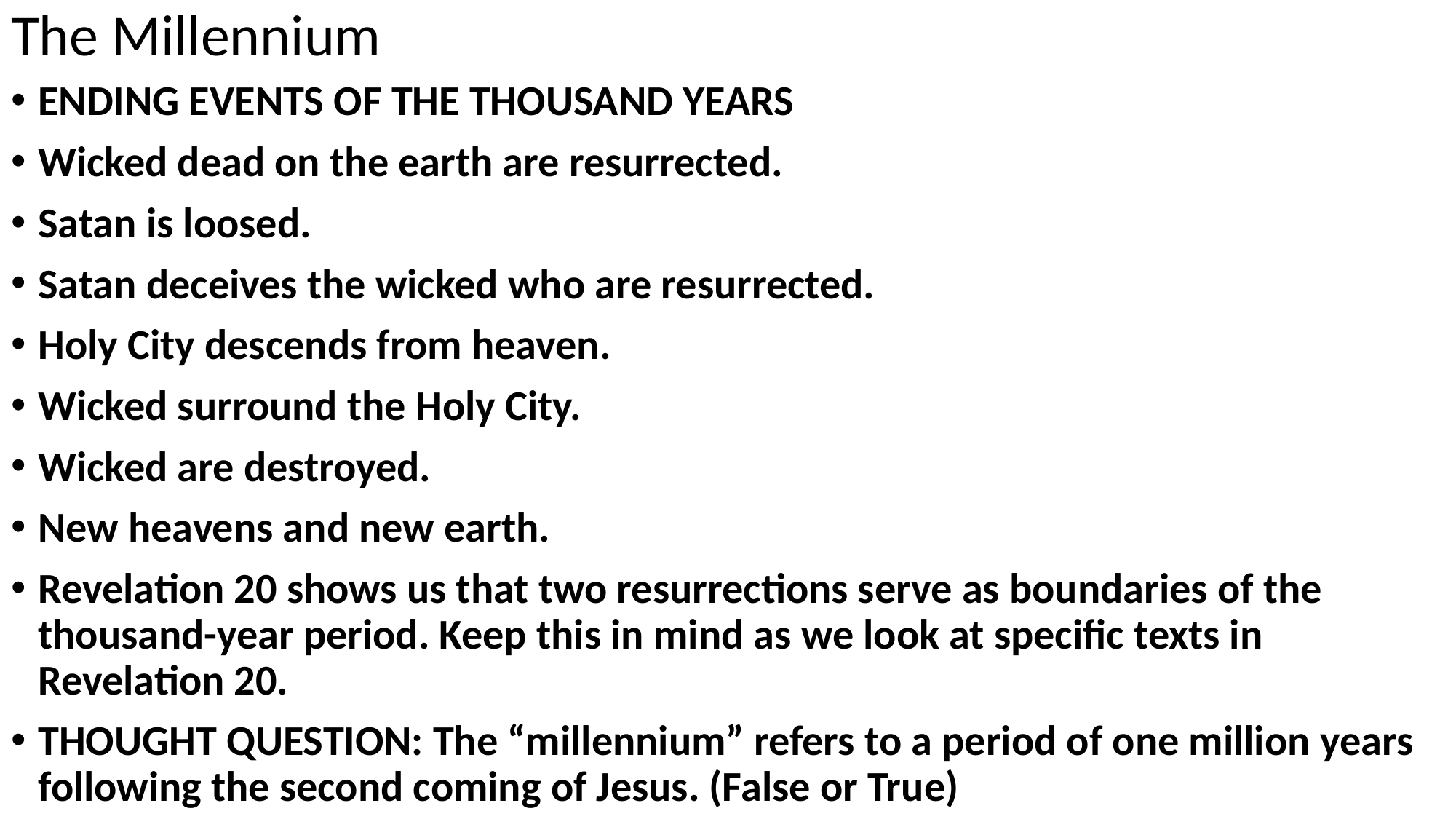

# The Millennium
ENDING EVENTS OF THE THOUSAND YEARS
Wicked dead on the earth are resurrected.
Satan is loosed.
Satan deceives the wicked who are resurrected.
Holy City descends from heaven.
Wicked surround the Holy City.
Wicked are destroyed.
New heavens and new earth.
Revelation 20 shows us that two resurrections serve as boundaries of the thousand-year period. Keep this in mind as we look at specific texts in Revelation 20.
THOUGHT QUESTION: The “millennium” refers to a period of one million years following the second coming of Jesus. (False or True)